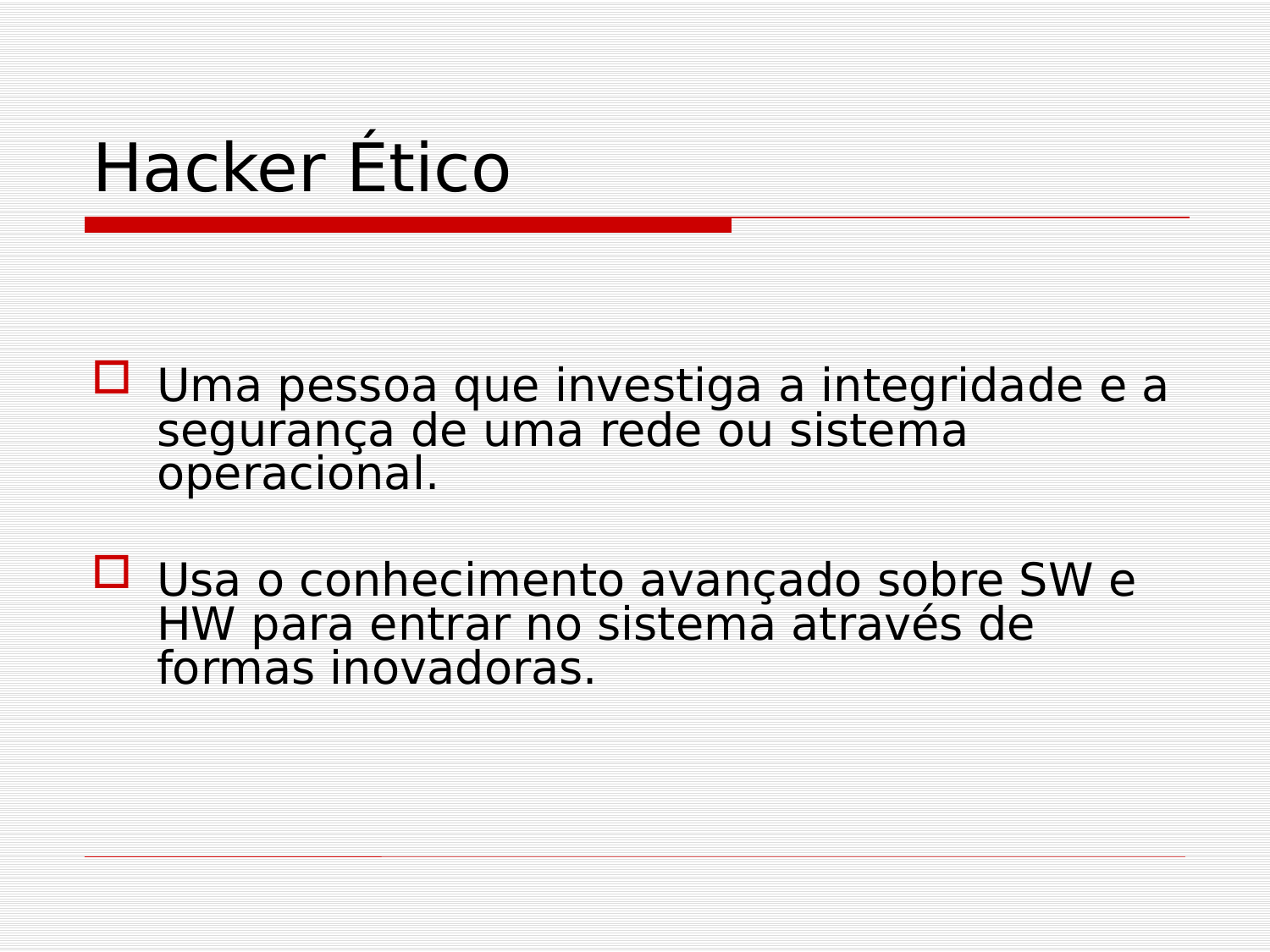

# Hacker Ético

Uma pessoa que investiga a integridade e a segurança de uma rede ou sistema operacional.

Usa o conhecimento avançado sobre SW e HW para entrar no sistema através de formas inovadoras.